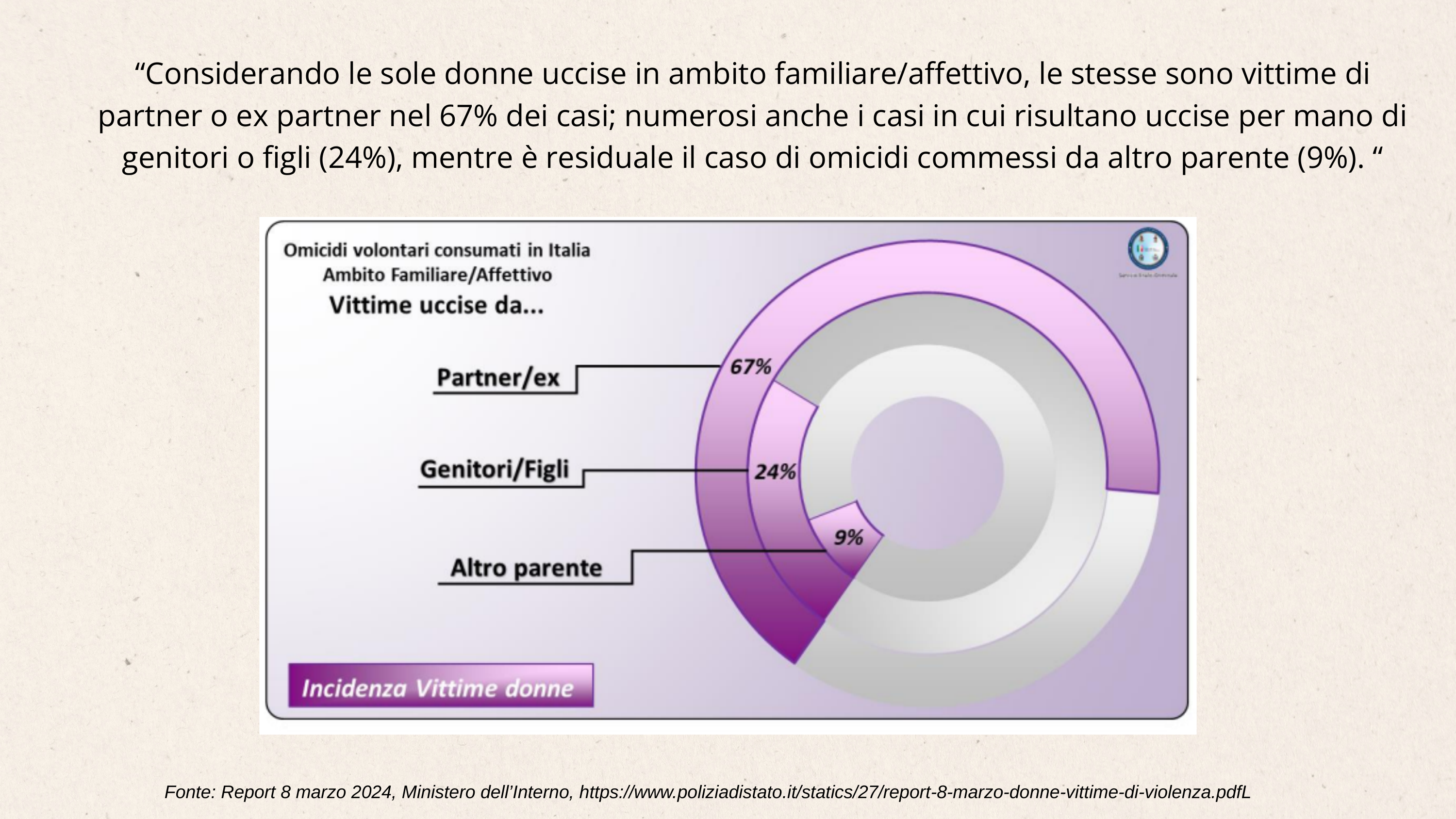

“Considerando le sole donne uccise in ambito familiare/affettivo, le stesse sono vittime di partner o ex partner nel 67% dei casi; numerosi anche i casi in cui risultano uccise per mano di genitori o figli (24%), mentre è residuale il caso di omicidi commessi da altro parente (9%). “

Fonte: Report 8 marzo 2024, Ministero dell’Interno, https://www.poliziadistato.it/statics/27/report-8-marzo-donne-vittime-di-violenza.pdfL